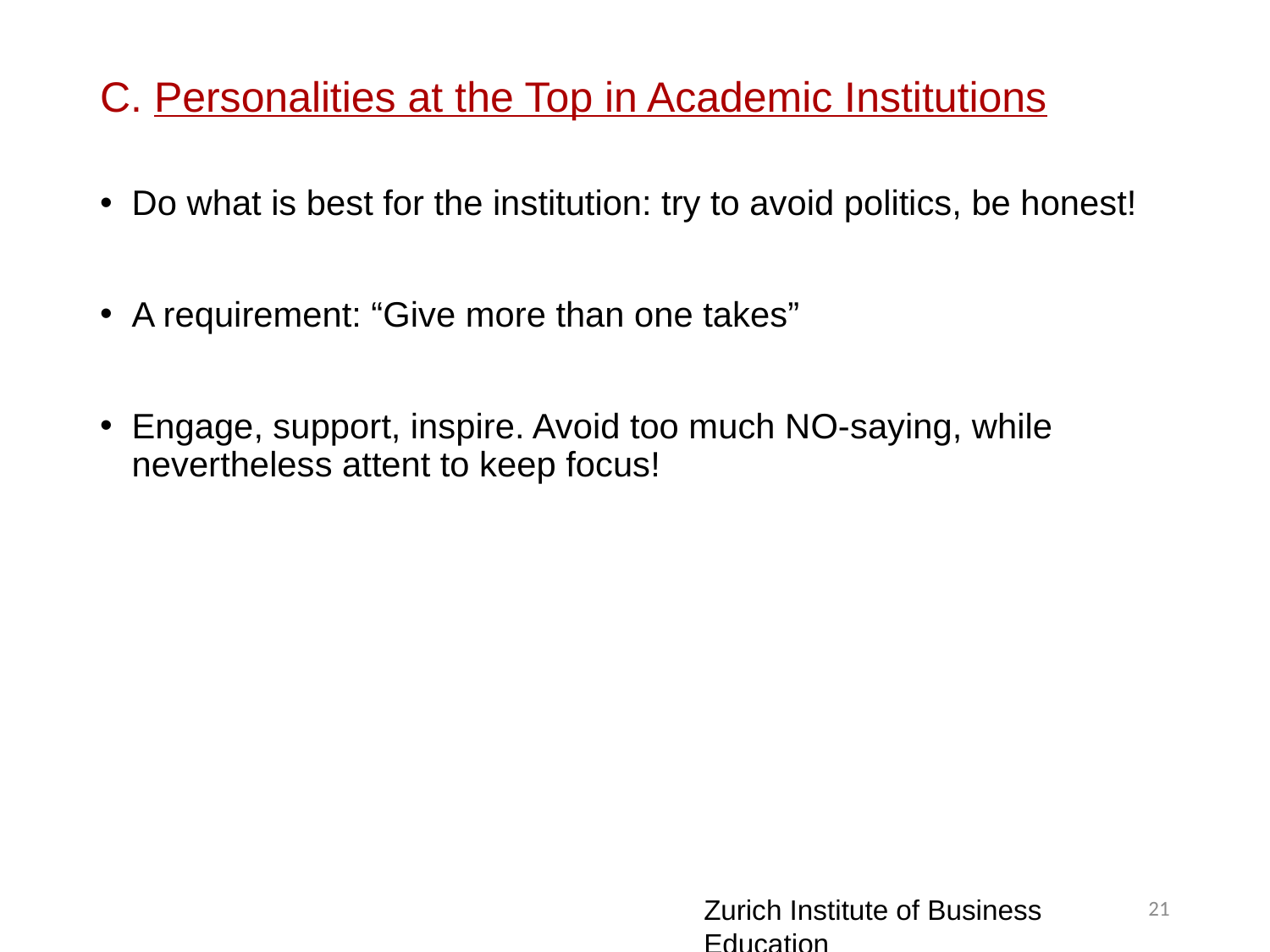

# C. Personalities at the Top in Academic Institutions
Do what is best for the institution: try to avoid politics, be honest!

A requirement: “Give more than one takes”

Engage, support, inspire. Avoid too much NO-saying, while nevertheless attent to keep focus!
21